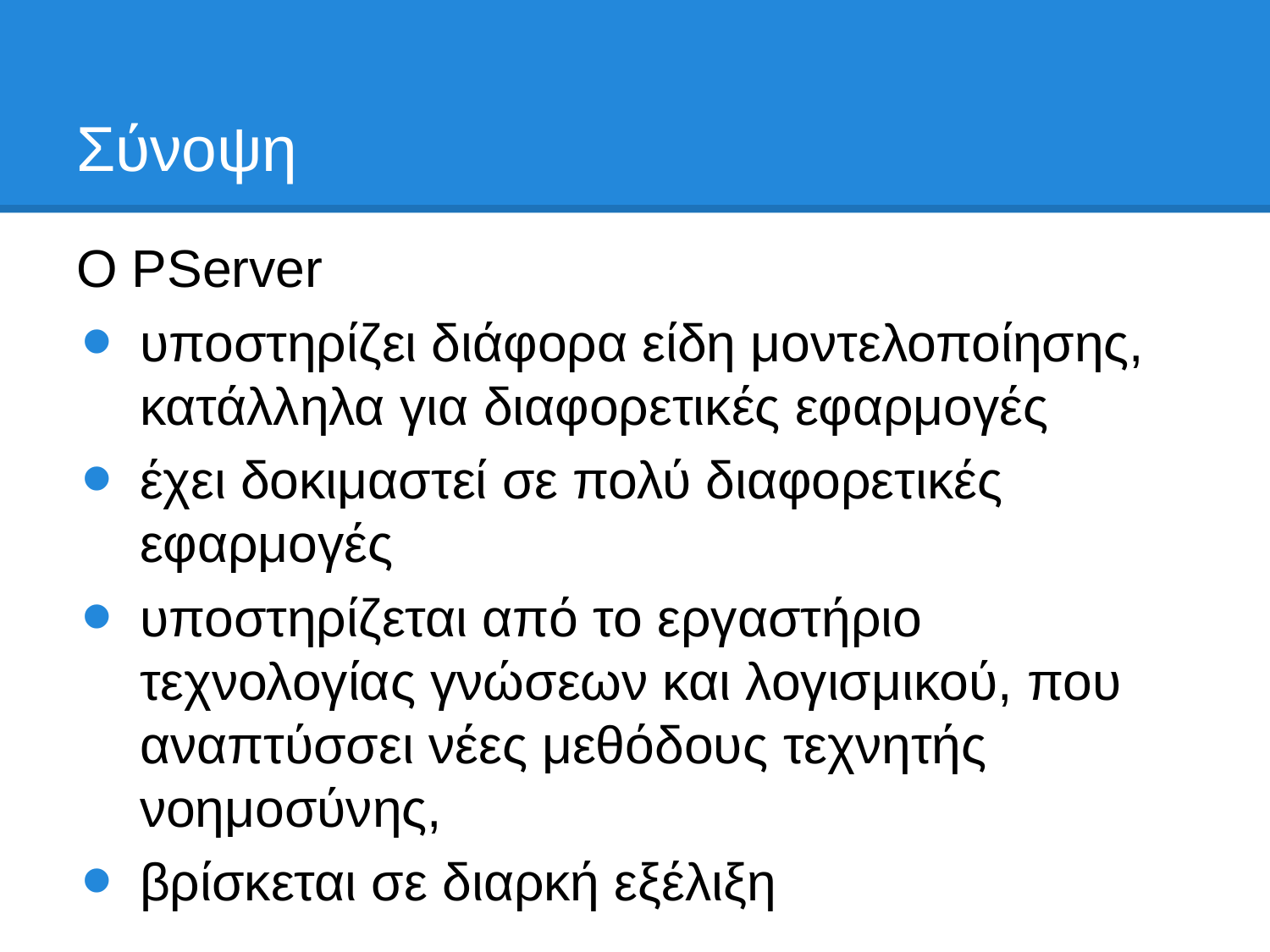

# Σύνοψη
Ο PServer
υποστηρίζει διάφορα είδη μοντελοποίησης, κατάλληλα για διαφορετικές εφαρμογές
έχει δοκιμαστεί σε πολύ διαφορετικές εφαρμογές
υποστηρίζεται από το εργαστήριο τεχνολογίας γνώσεων και λογισμικού, που αναπτύσσει νέες μεθόδους τεχνητής νοημοσύνης,
βρίσκεται σε διαρκή εξέλιξη